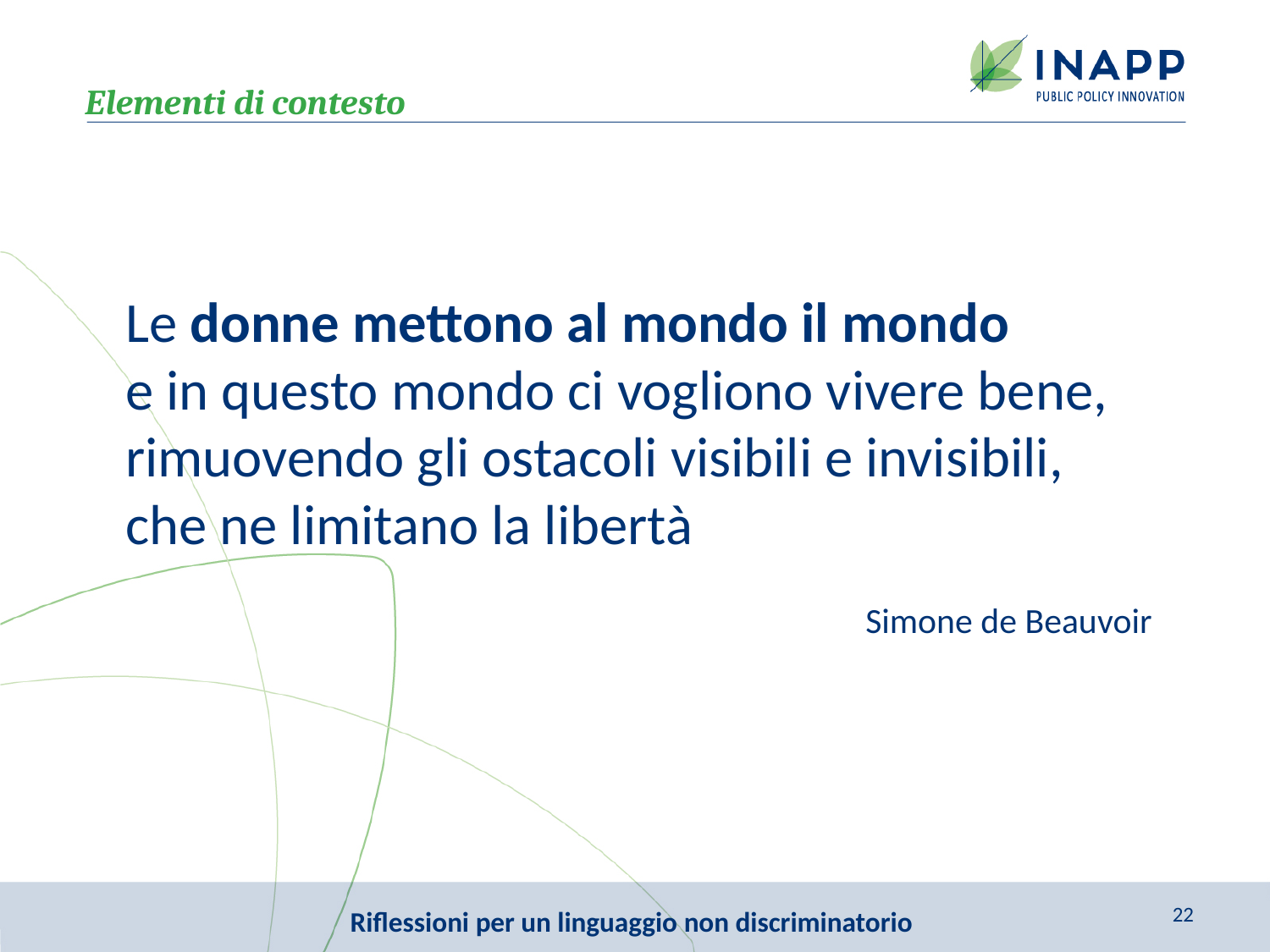

Elementi di contesto

Le donne mettono al mondo il mondo
e in questo mondo ci vogliono vivere bene, rimuovendo gli ostacoli visibili e invisibili, che ne limitano la libertà

Simone de Beauvoir
22
Riflessioni per un linguaggio non discriminatorio